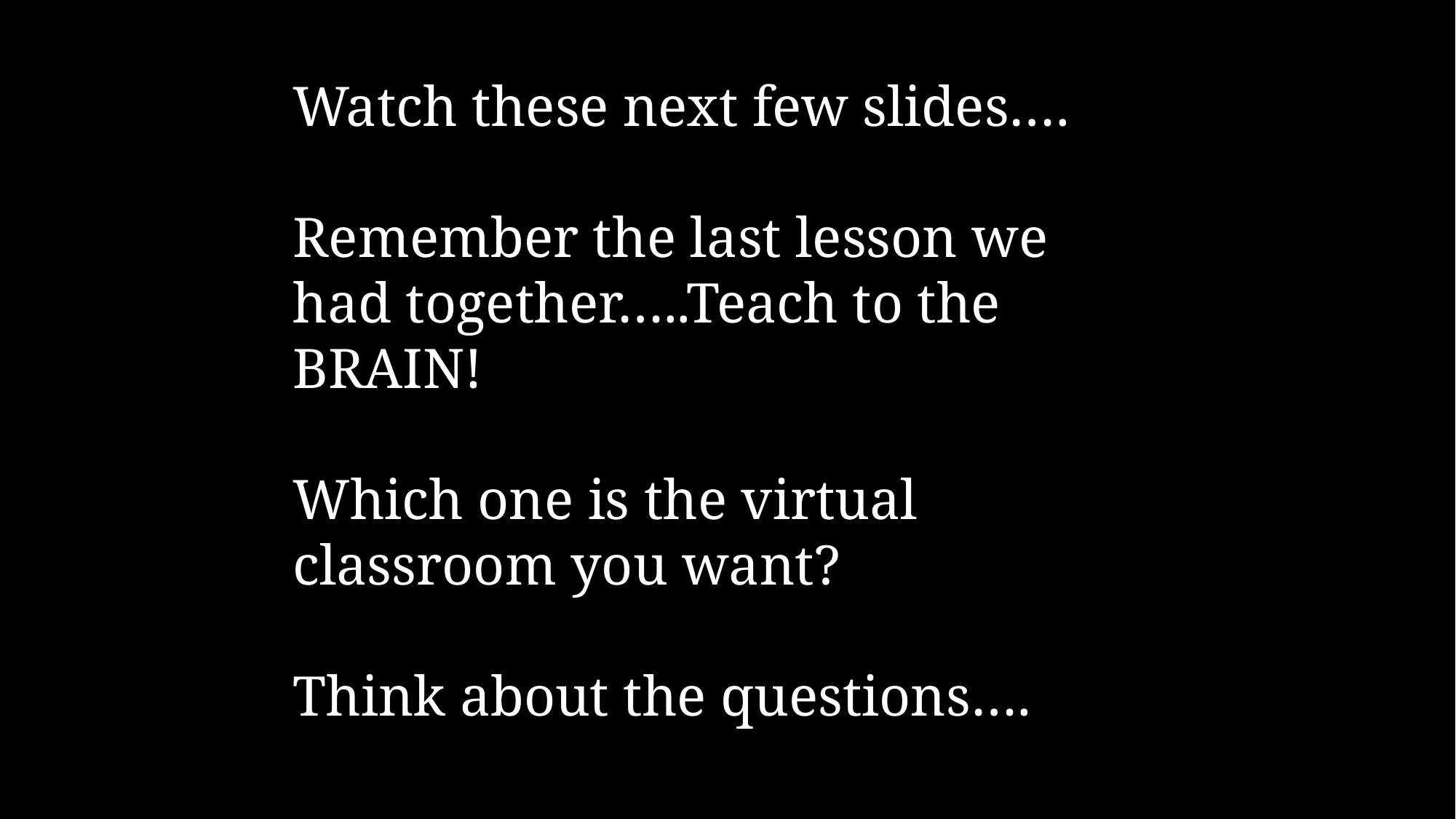

Watch these next few slides….

Remember the last lesson we had together…..Teach to the BRAIN!

Which one is the virtual classroom you want?

Think about the questions….